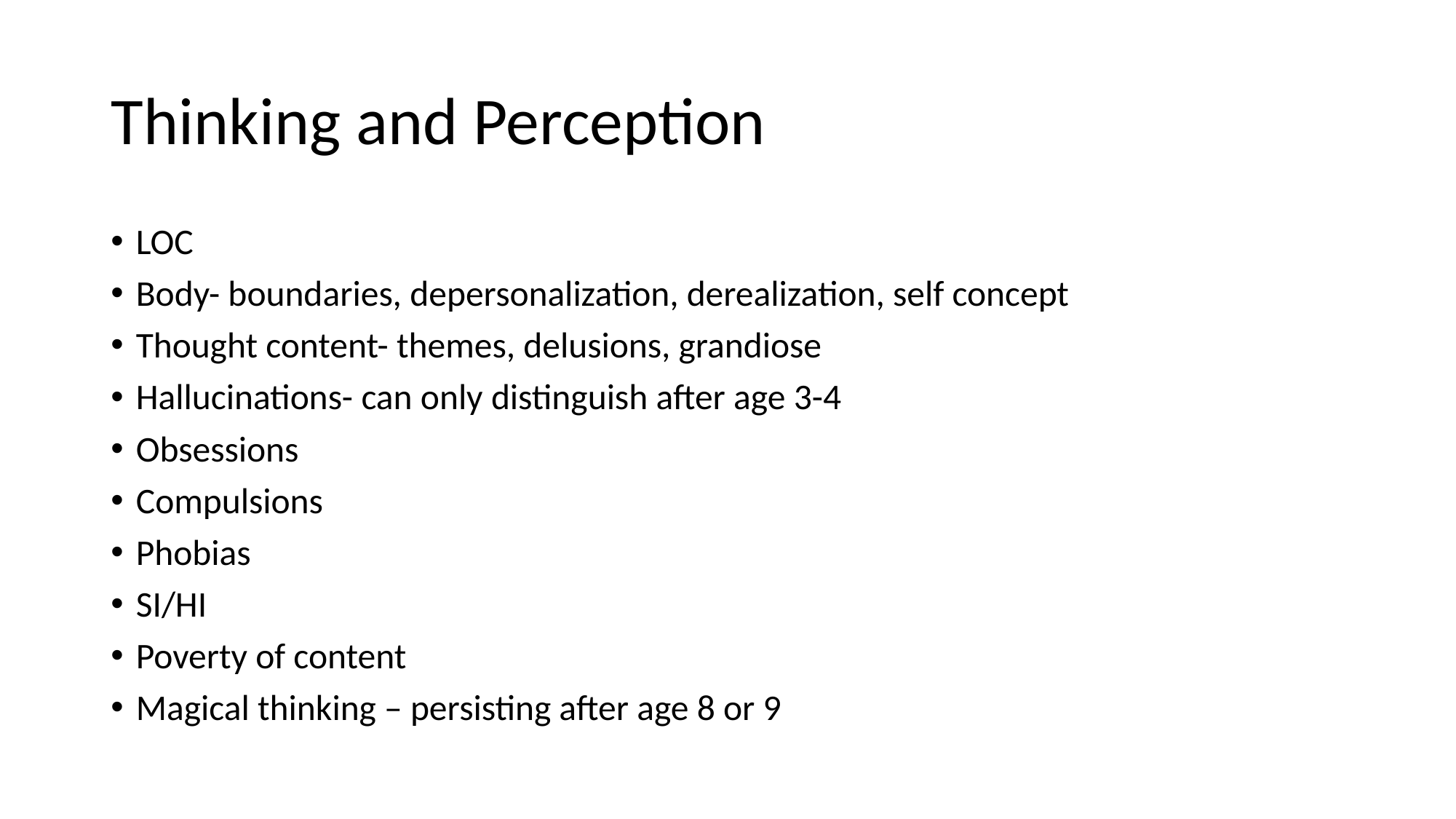

# Thinking and Perception
LOC
Body- boundaries, depersonalization, derealization, self concept
Thought content- themes, delusions, grandiose
Hallucinations- can only distinguish after age 3-4
Obsessions
Compulsions
Phobias
SI/HI
Poverty of content
Magical thinking – persisting after age 8 or 9